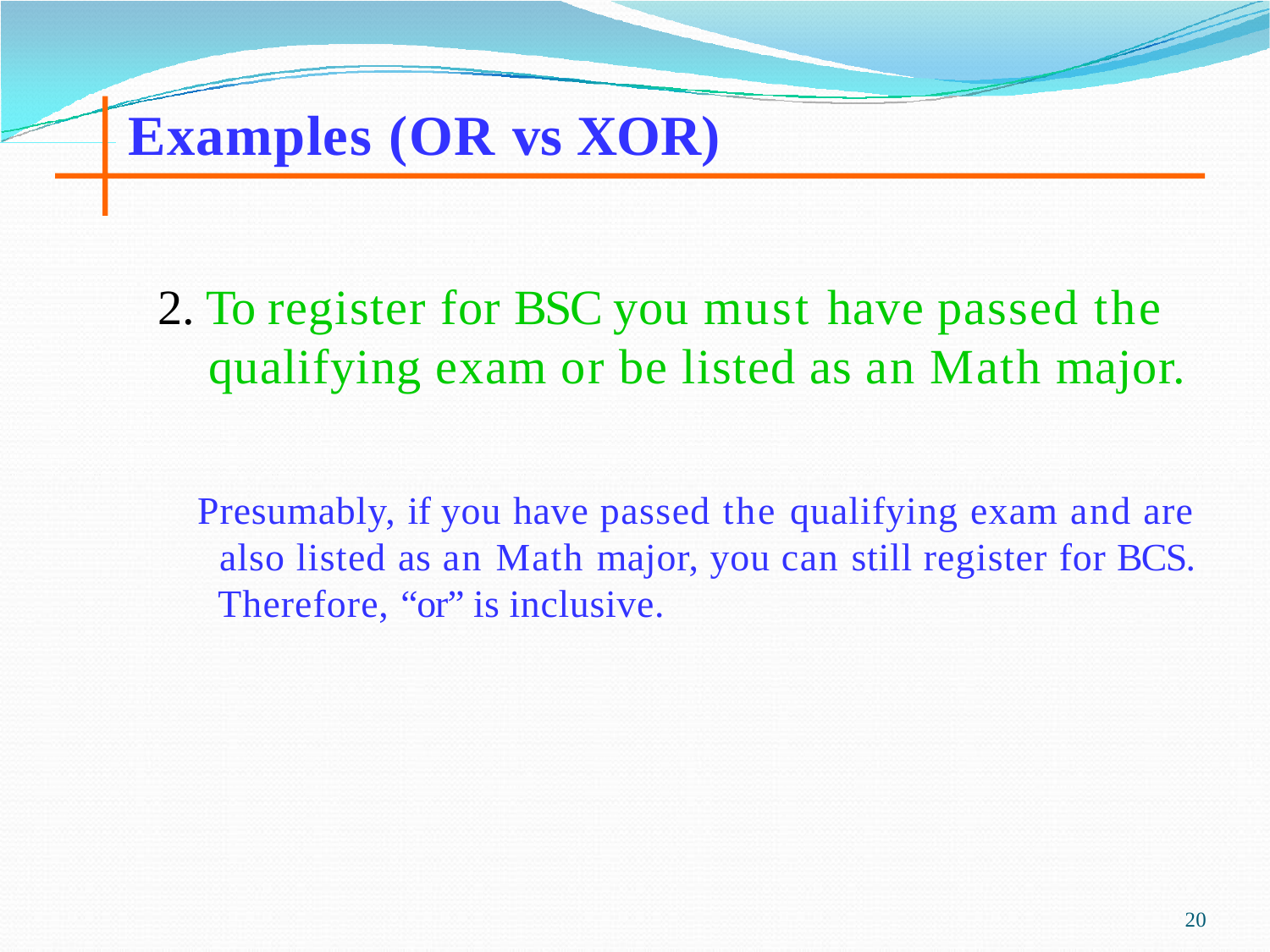

# Examples (OR vs XOR)
2. To register for BSC you must have passed the  qualifying exam or be listed as an Math major.

Presumably, if you have passed the qualifying exam and are  also listed as an Math major, you can still register for BCS.  Therefore, “or” is inclusive.

20